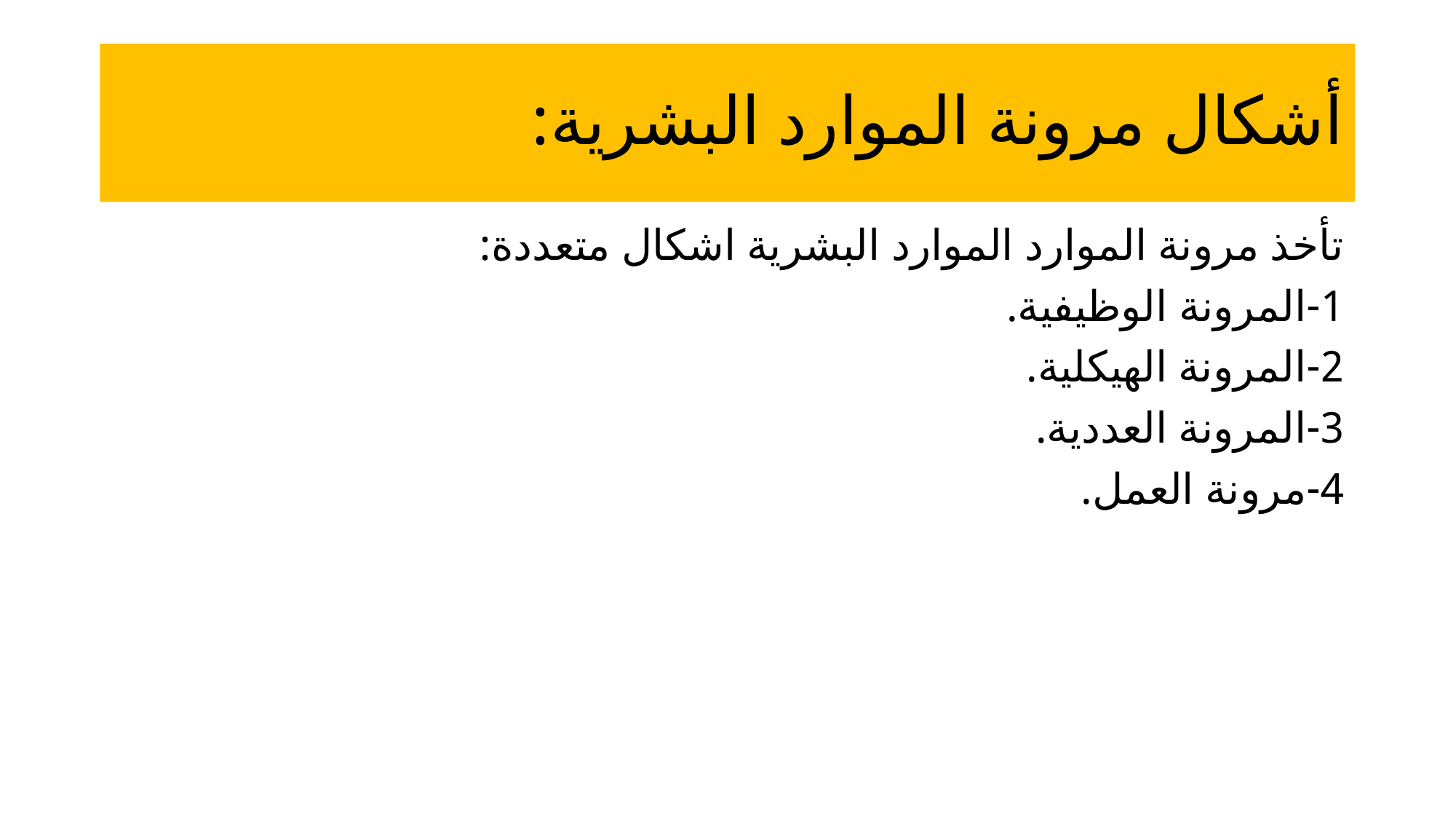

# أشكال مرونة الموارد البشرية:
تأخذ مرونة الموارد الموارد البشرية اشكال متعددة:
1-المرونة الوظيفية.
2-المرونة الهيكلية.
3-المرونة العددية.
4-مرونة العمل.